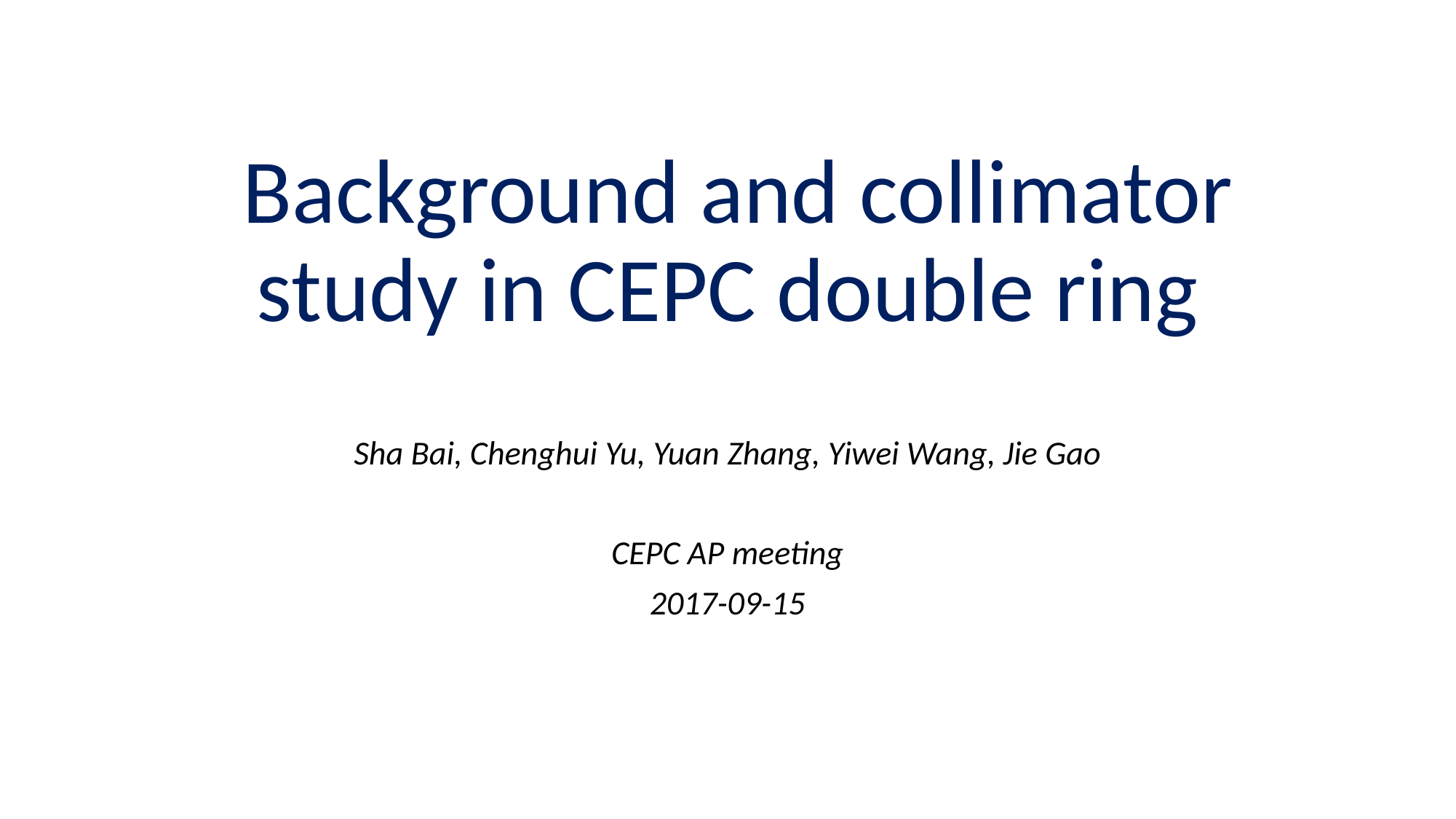

# Background and collimator study in CEPC double ring
Sha Bai, Chenghui Yu, Yuan Zhang, Yiwei Wang, Jie Gao

CEPC AP meeting
2017-09-15